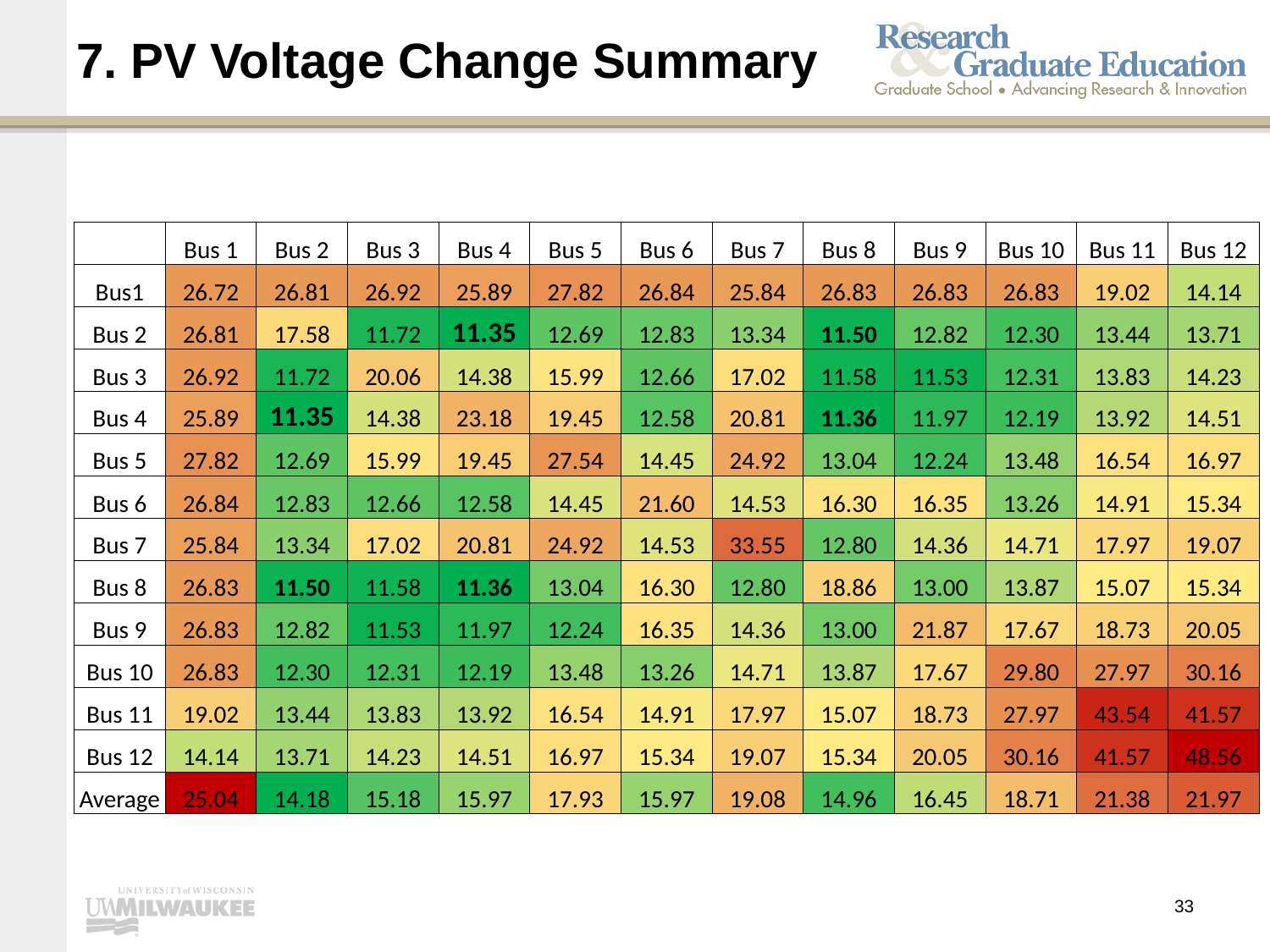

# 7. PV Voltage Change Summary
|  | Bus 1 | Bus 2 | Bus 3 | Bus 4 | Bus 5 | Bus 6 | Bus 7 | Bus 8 | Bus 9 | Bus 10 | Bus 11 | Bus 12 |
| --- | --- | --- | --- | --- | --- | --- | --- | --- | --- | --- | --- | --- |
| Bus1 | 26.72 | 26.81 | 26.92 | 25.89 | 27.82 | 26.84 | 25.84 | 26.83 | 26.83 | 26.83 | 19.02 | 14.14 |
| Bus 2 | 26.81 | 17.58 | 11.72 | 11.35 | 12.69 | 12.83 | 13.34 | 11.50 | 12.82 | 12.30 | 13.44 | 13.71 |
| Bus 3 | 26.92 | 11.72 | 20.06 | 14.38 | 15.99 | 12.66 | 17.02 | 11.58 | 11.53 | 12.31 | 13.83 | 14.23 |
| Bus 4 | 25.89 | 11.35 | 14.38 | 23.18 | 19.45 | 12.58 | 20.81 | 11.36 | 11.97 | 12.19 | 13.92 | 14.51 |
| Bus 5 | 27.82 | 12.69 | 15.99 | 19.45 | 27.54 | 14.45 | 24.92 | 13.04 | 12.24 | 13.48 | 16.54 | 16.97 |
| Bus 6 | 26.84 | 12.83 | 12.66 | 12.58 | 14.45 | 21.60 | 14.53 | 16.30 | 16.35 | 13.26 | 14.91 | 15.34 |
| Bus 7 | 25.84 | 13.34 | 17.02 | 20.81 | 24.92 | 14.53 | 33.55 | 12.80 | 14.36 | 14.71 | 17.97 | 19.07 |
| Bus 8 | 26.83 | 11.50 | 11.58 | 11.36 | 13.04 | 16.30 | 12.80 | 18.86 | 13.00 | 13.87 | 15.07 | 15.34 |
| Bus 9 | 26.83 | 12.82 | 11.53 | 11.97 | 12.24 | 16.35 | 14.36 | 13.00 | 21.87 | 17.67 | 18.73 | 20.05 |
| Bus 10 | 26.83 | 12.30 | 12.31 | 12.19 | 13.48 | 13.26 | 14.71 | 13.87 | 17.67 | 29.80 | 27.97 | 30.16 |
| Bus 11 | 19.02 | 13.44 | 13.83 | 13.92 | 16.54 | 14.91 | 17.97 | 15.07 | 18.73 | 27.97 | 43.54 | 41.57 |
| Bus 12 | 14.14 | 13.71 | 14.23 | 14.51 | 16.97 | 15.34 | 19.07 | 15.34 | 20.05 | 30.16 | 41.57 | 48.56 |
| Average | 25.04 | 14.18 | 15.18 | 15.97 | 17.93 | 15.97 | 19.08 | 14.96 | 16.45 | 18.71 | 21.38 | 21.97 |
33